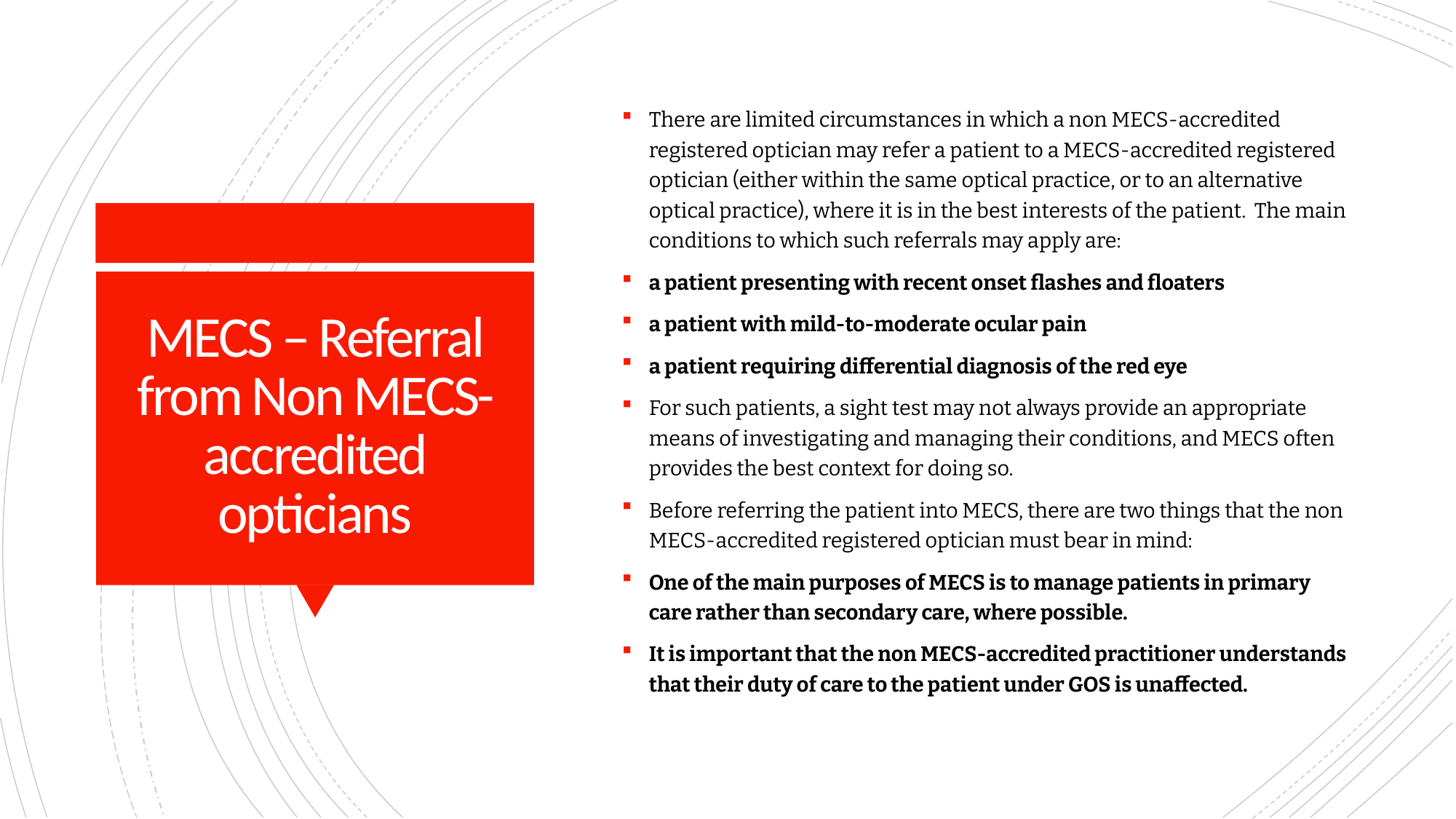

There are limited circumstances in which a non MECS-accredited registered optician may refer a patient to a MECS-accredited registered optician (either within the same optical practice, or to an alternative optical practice), where it is in the best interests of the patient.  The main conditions to which such referrals may apply are:
a patient presenting with recent onset flashes and floaters
a patient with mild-to-moderate ocular pain
a patient requiring differential diagnosis of the red eye
For such patients, a sight test may not always provide an appropriate means of investigating and managing their conditions, and MECS often provides the best context for doing so.
Before referring the patient into MECS, there are two things that the non MECS-accredited registered optician must bear in mind:
One of the main purposes of MECS is to manage patients in primary care rather than secondary care, where possible.
It is important that the non MECS-accredited practitioner understands that their duty of care to the patient under GOS is unaffected.

# MECS – Referral from Non MECS-accredited opticians